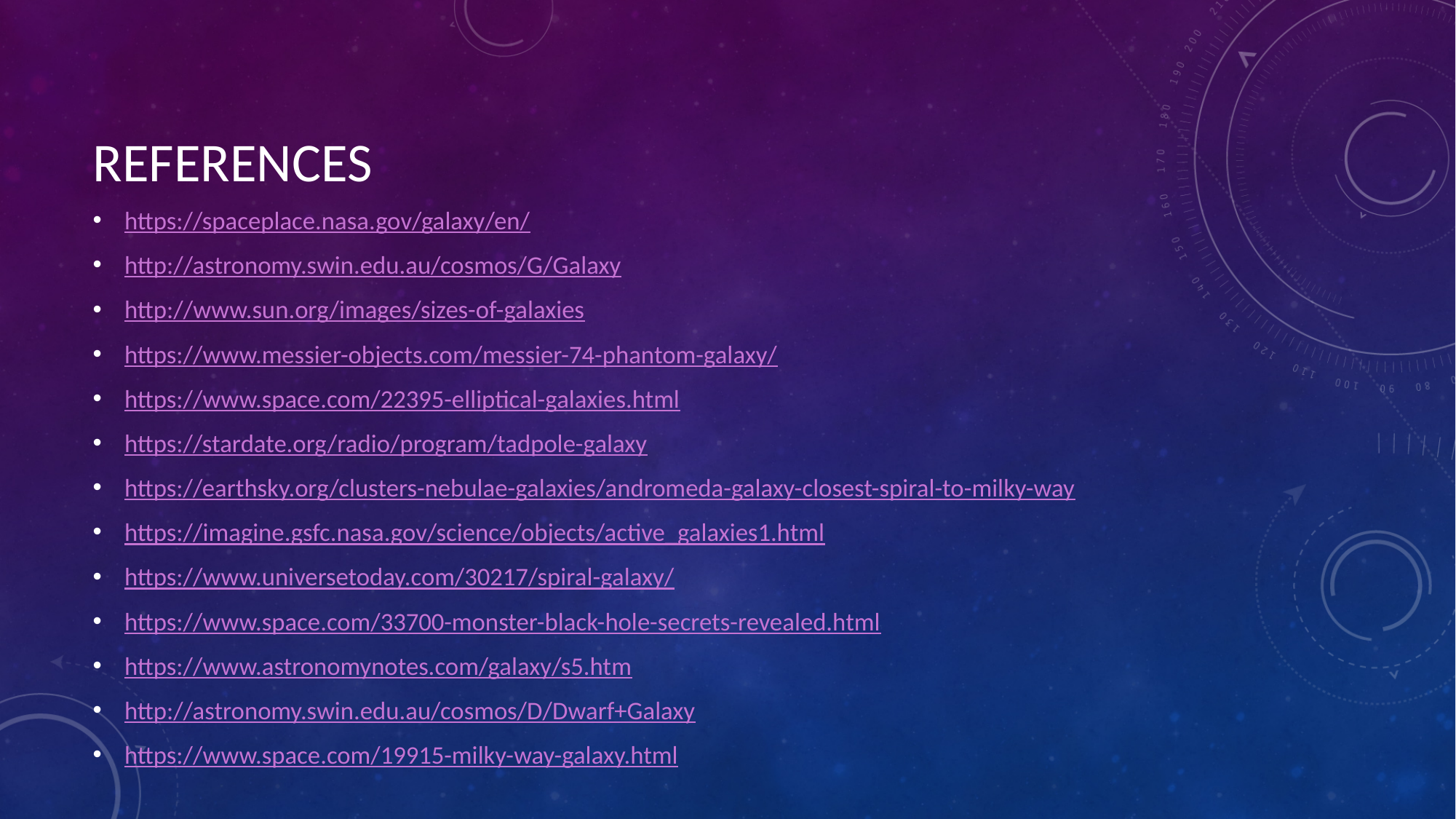

# References
https://spaceplace.nasa.gov/galaxy/en/
http://astronomy.swin.edu.au/cosmos/G/Galaxy
http://www.sun.org/images/sizes-of-galaxies
https://www.messier-objects.com/messier-74-phantom-galaxy/
https://www.space.com/22395-elliptical-galaxies.html
https://stardate.org/radio/program/tadpole-galaxy
https://earthsky.org/clusters-nebulae-galaxies/andromeda-galaxy-closest-spiral-to-milky-way
https://imagine.gsfc.nasa.gov/science/objects/active_galaxies1.html
https://www.universetoday.com/30217/spiral-galaxy/
https://www.space.com/33700-monster-black-hole-secrets-revealed.html
https://www.astronomynotes.com/galaxy/s5.htm
http://astronomy.swin.edu.au/cosmos/D/Dwarf+Galaxy
https://www.space.com/19915-milky-way-galaxy.html